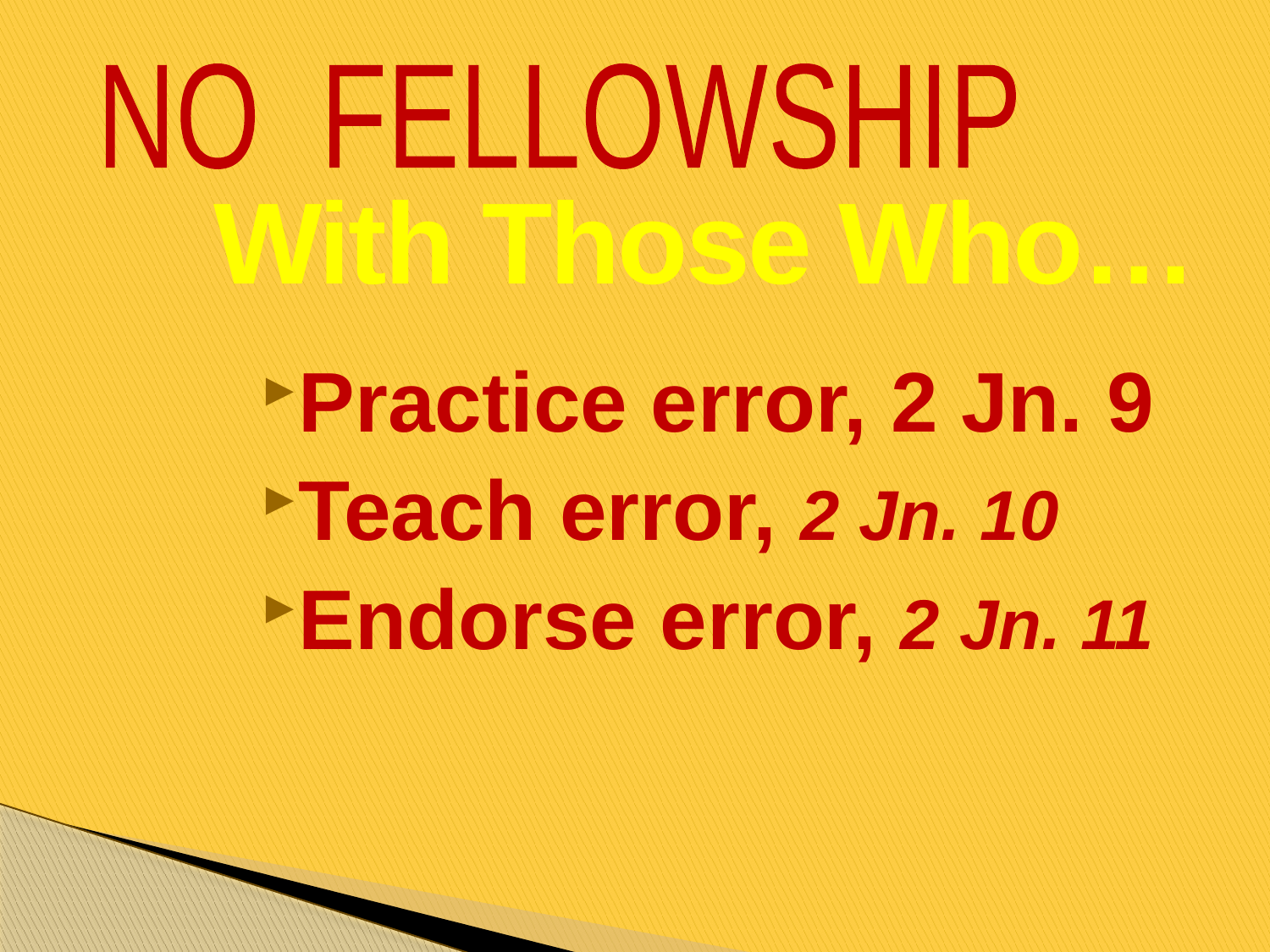

NO  FELLOWSHIP
# With Those Who…

Practice error, 2 Jn. 9
Teach error, 2 Jn. 10
Endorse error, 2 Jn. 11